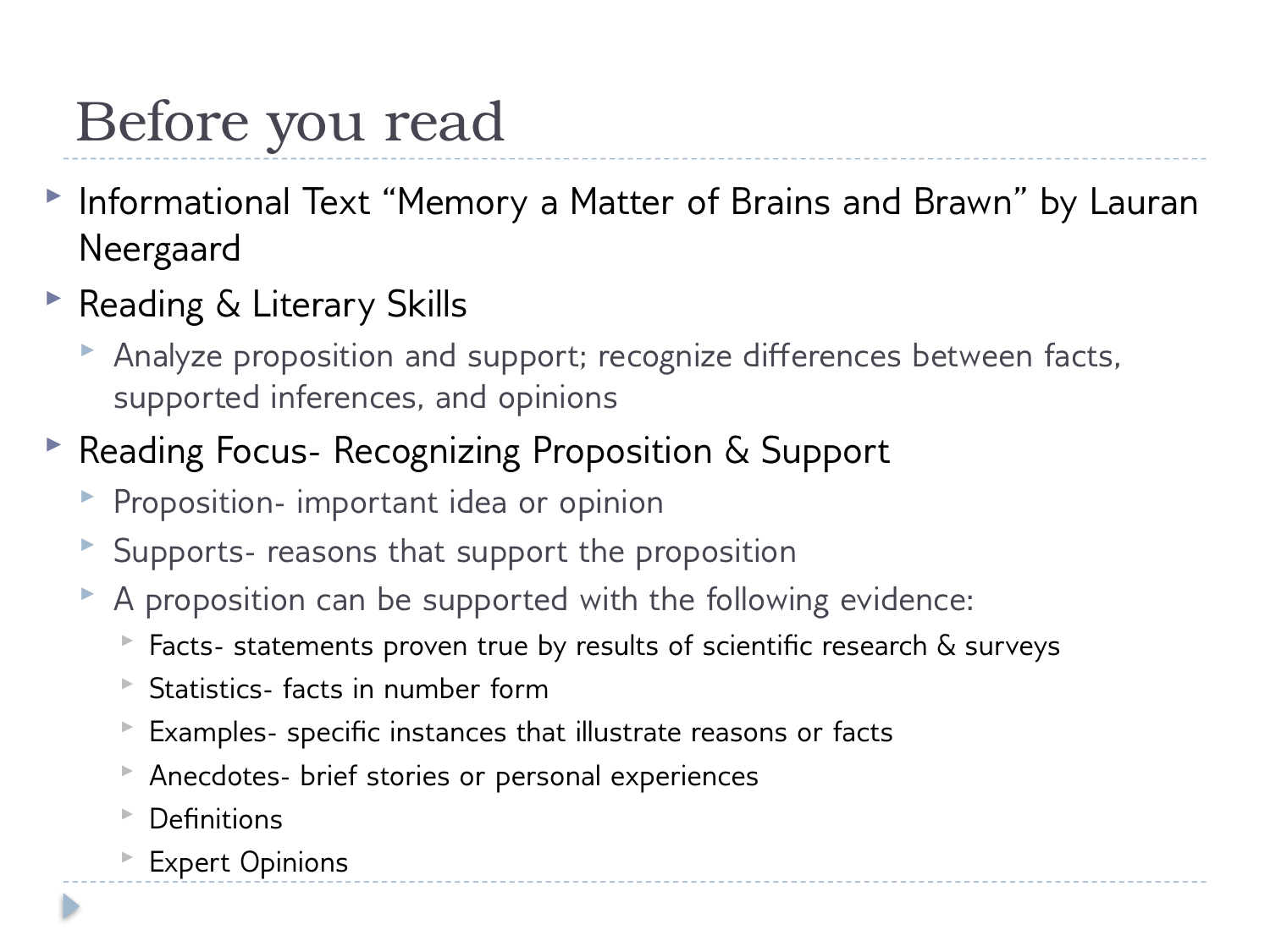

# Before you read
Informational Text “Memory a Matter of Brains and Brawn” by Lauran Neergaard
Reading & Literary Skills
Analyze proposition and support; recognize differences between facts, supported inferences, and opinions
Reading Focus- Recognizing Proposition & Support
Proposition- important idea or opinion
Supports- reasons that support the proposition
A proposition can be supported with the following evidence:
Facts- statements proven true by results of scientific research & surveys
Statistics- facts in number form
Examples- specific instances that illustrate reasons or facts
Anecdotes- brief stories or personal experiences
Definitions
Expert Opinions